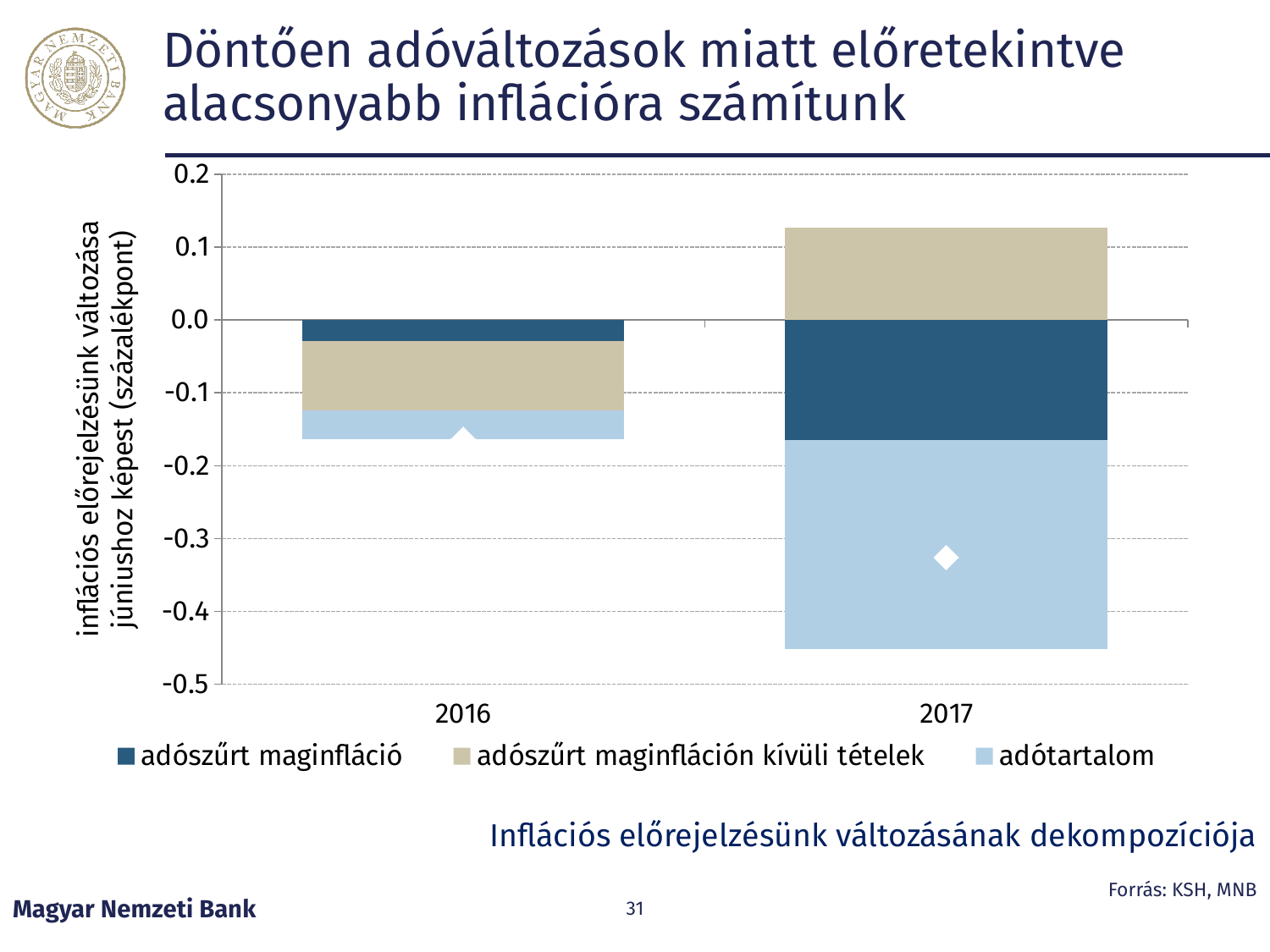

# Döntően adóváltozások miatt előretekintve alacsonyabb inflációra számítunk

### Chart

| Category | adószűrt maginfláció | adószűrt maginfláción kívüli tételek | adótartalom | cpi |
|---|---|---|---|---|
| 2016 | -0.028485847429839253 | -0.09582197086744168 | -0.0392083354198931 | -0.16351615371717404 |
| 2017 | -0.16465392809975893 | 0.12636552606960752 | -0.2875202474059684 | -0.32580864943611976 |
Inflációs előrejelzésünk változásának dekompozíciója
Forrás: KSH, MNB

Magyar Nemzeti Bank
31